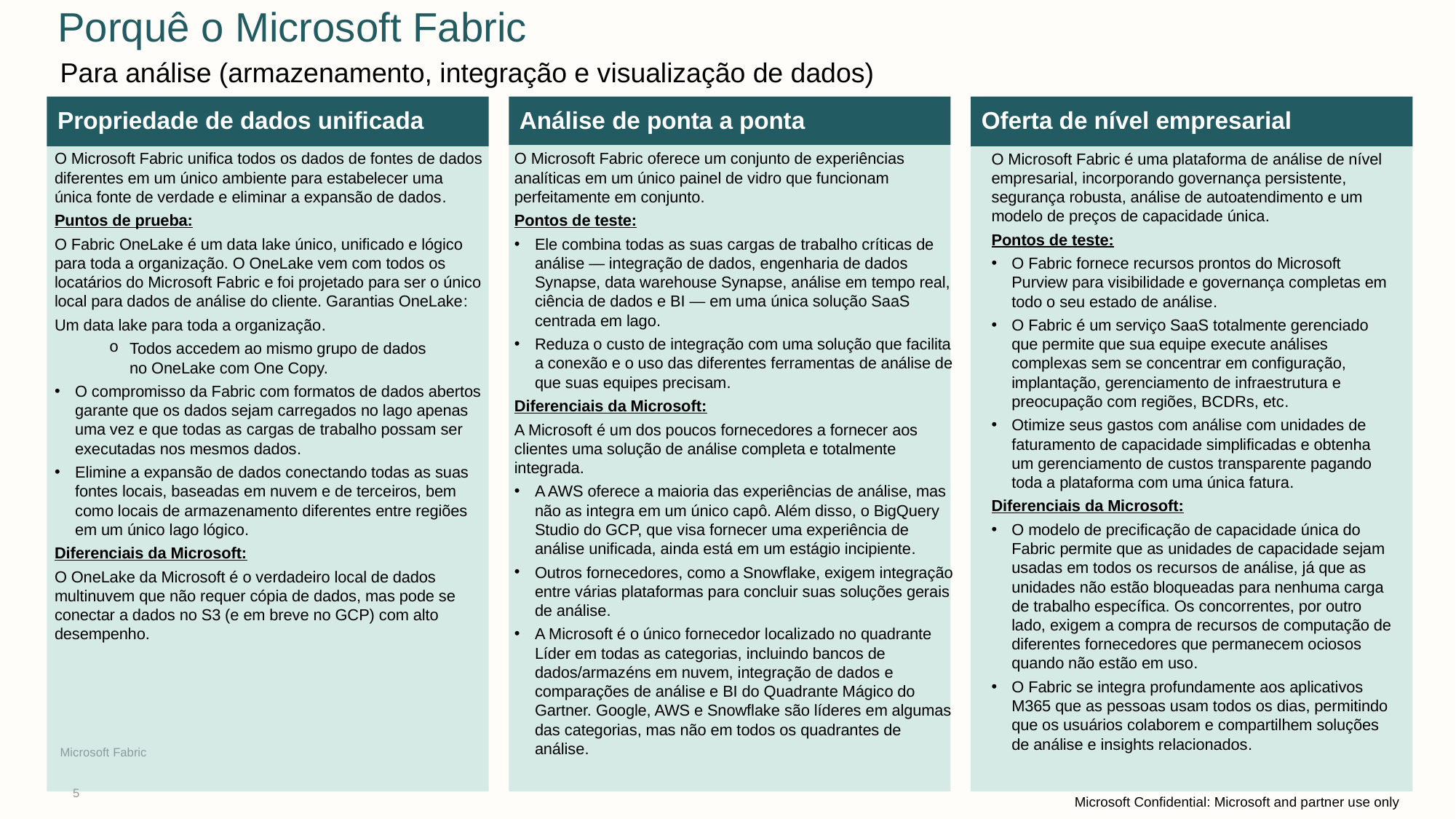

Porquê o Microsoft Fabric
Para análise (armazenamento, integração e visualização de dados)
Propriedade de dados unificada
Análise de ponta a ponta
Oferta de nível empresarial
O Microsoft Fabric unifica todos os dados de fontes de dados diferentes em um único ambiente para estabelecer uma única fonte de verdade e eliminar a expansão de dados.
Puntos de prueba:
O Fabric OneLake é um data lake único, unificado e lógico para toda a organização. O OneLake vem com todos os locatários do Microsoft Fabric e foi projetado para ser o único local para dados de análise do cliente. Garantias OneLake:
Um data lake para toda a organização.
Todos accedem ao mismo grupo de dados no OneLake com One Copy.
O compromisso da Fabric com formatos de dados abertos garante que os dados sejam carregados no lago apenas uma vez e que todas as cargas de trabalho possam ser executadas nos mesmos dados.
Elimine a expansão de dados conectando todas as suas fontes locais, baseadas em nuvem e de terceiros, bem como locais de armazenamento diferentes entre regiões em um único lago lógico.
Diferenciais da Microsoft:
O OneLake da Microsoft é o verdadeiro local de dados multinuvem que não requer cópia de dados, mas pode se conectar a dados no S3 (e em breve no GCP) com alto desempenho.
O Microsoft Fabric oferece um conjunto de experiências analíticas em um único painel de vidro que funcionam perfeitamente em conjunto.
Pontos de teste:
Ele combina todas as suas cargas de trabalho críticas de análise — integração de dados, engenharia de dados Synapse, data warehouse Synapse, análise em tempo real, ciência de dados e BI — em uma única solução SaaS centrada em lago.
Reduza o custo de integração com uma solução que facilita a conexão e o uso das diferentes ferramentas de análise de que suas equipes precisam.
Diferenciais da Microsoft:
A Microsoft é um dos poucos fornecedores a fornecer aos clientes uma solução de análise completa e totalmente integrada.
A AWS oferece a maioria das experiências de análise, mas não as integra em um único capô. Além disso, o BigQuery Studio do GCP, que visa fornecer uma experiência de análise unificada, ainda está em um estágio incipiente.
Outros fornecedores, como a Snowflake, exigem integração entre várias plataformas para concluir suas soluções gerais de análise.
A Microsoft é o único fornecedor localizado no quadrante Líder em todas as categorias, incluindo bancos de dados/armazéns em nuvem, integração de dados e comparações de análise e BI do Quadrante Mágico do Gartner. Google, AWS e Snowflake são líderes em algumas das categorias, mas não em todos os quadrantes de análise.
O Microsoft Fabric é uma plataforma de análise de nível empresarial, incorporando governança persistente, segurança robusta, análise de autoatendimento e um modelo de preços de capacidade única.
Pontos de teste:
O Fabric fornece recursos prontos do Microsoft Purview para visibilidade e governança completas em todo o seu estado de análise.
O Fabric é um serviço SaaS totalmente gerenciado que permite que sua equipe execute análises complexas sem se concentrar em configuração, implantação, gerenciamento de infraestrutura e preocupação com regiões, BCDRs, etc.
Otimize seus gastos com análise com unidades de faturamento de capacidade simplificadas e obtenha um gerenciamento de custos transparente pagando toda a plataforma com uma única fatura.
Diferenciais da Microsoft:
O modelo de precificação de capacidade única do Fabric permite que as unidades de capacidade sejam usadas em todos os recursos de análise, já que as unidades não estão bloqueadas para nenhuma carga de trabalho específica. Os concorrentes, por outro lado, exigem a compra de recursos de computação de diferentes fornecedores que permanecem ociosos quando não estão em uso.
O Fabric se integra profundamente aos aplicativos M365 que as pessoas usam todos os dias, permitindo que os usuários colaborem e compartilhem soluções de análise e insights relacionados.

Microsoft Fabric
5
Microsoft Confidential: Microsoft and partner use only